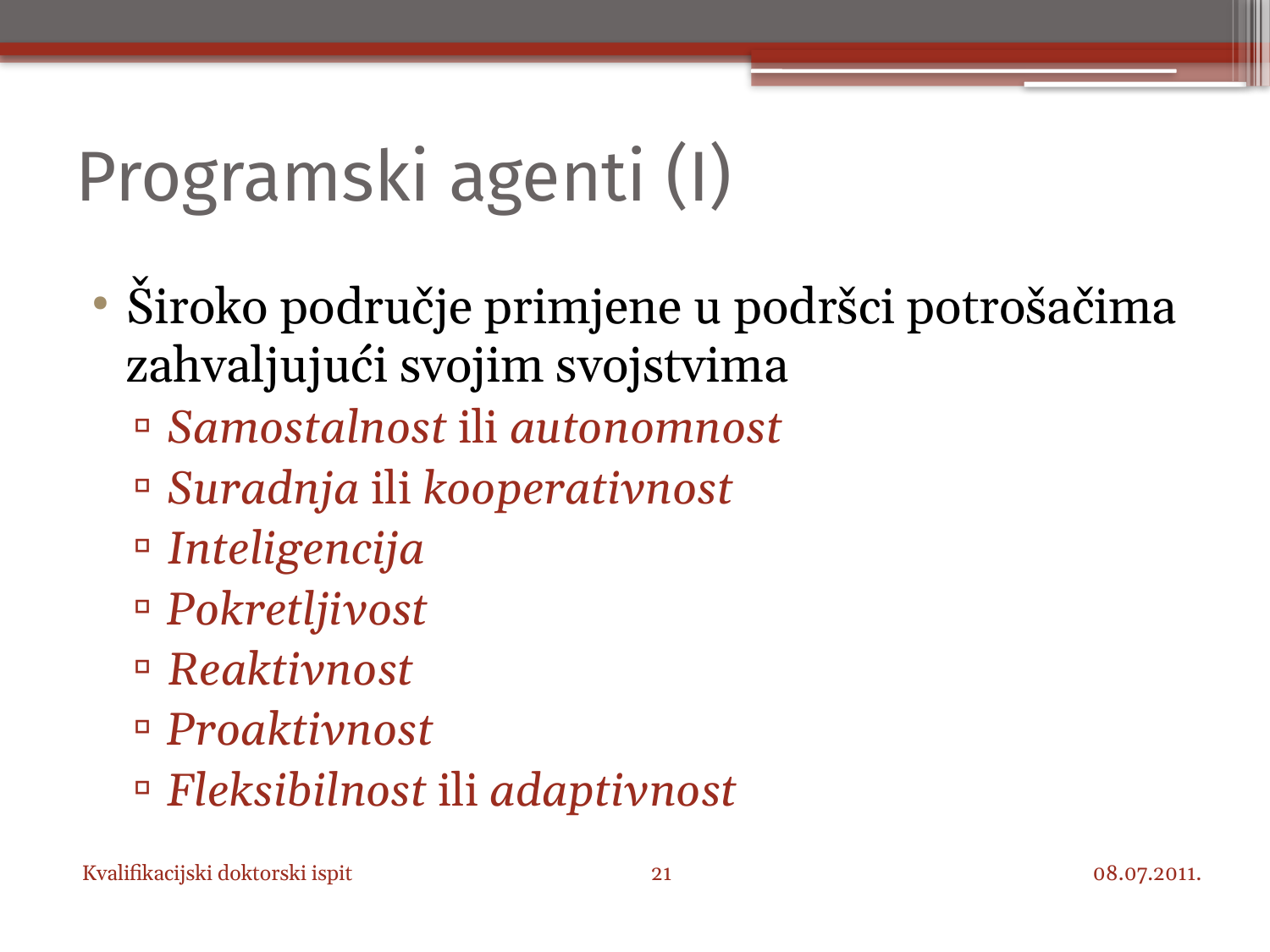

# Programski agenti (I)
Široko područje primjene u podršci potrošačima zahvaljujući svojim svojstvima
Samostalnost ili autonomnost
Suradnja ili kooperativnost
Inteligencija
Pokretljivost
Reaktivnost
Proaktivnost
Fleksibilnost ili adaptivnost
Kvalifikacijski doktorski ispit
21
08.07.2011.